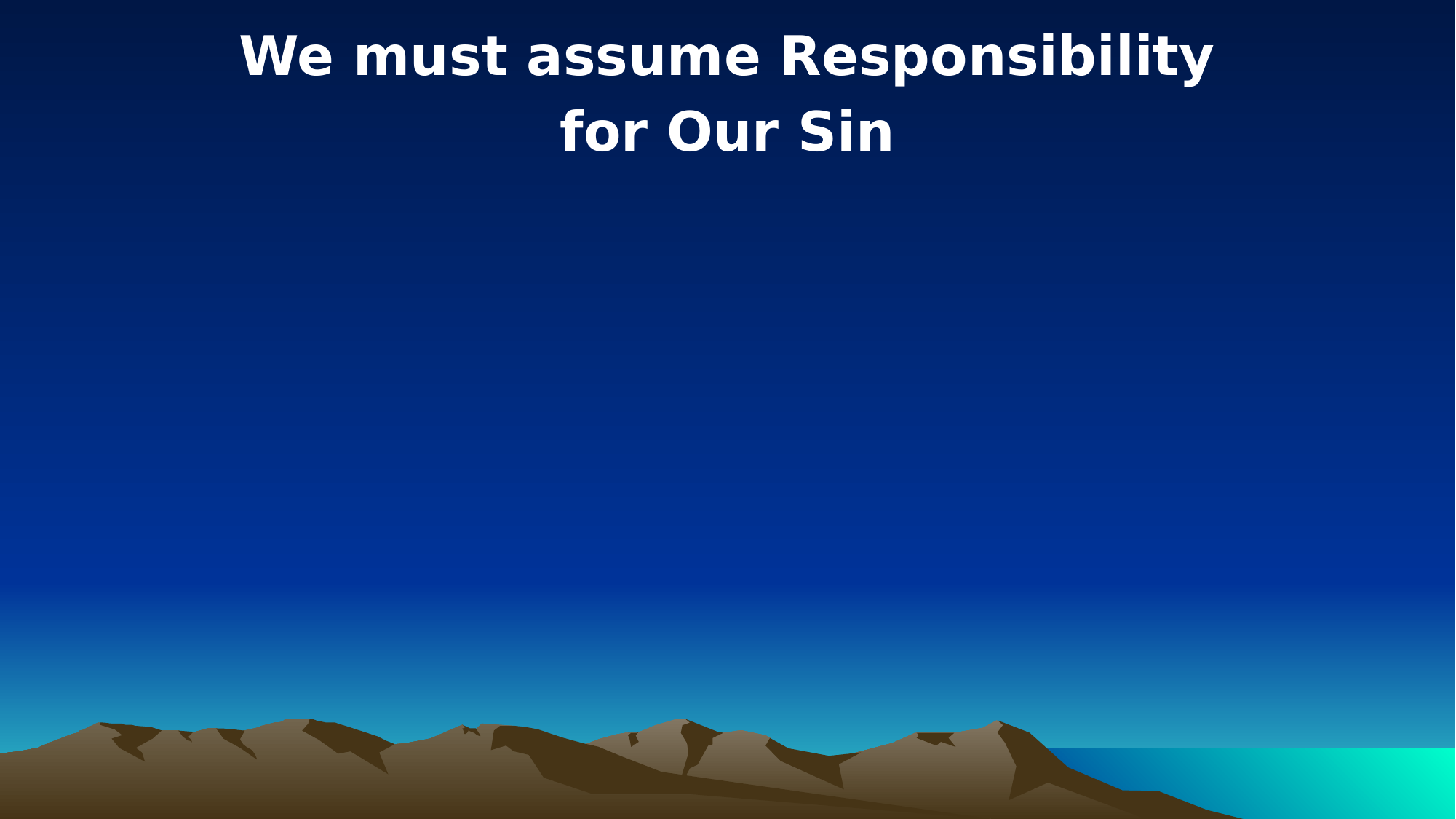

We must assume Responsibility
for Our Sin